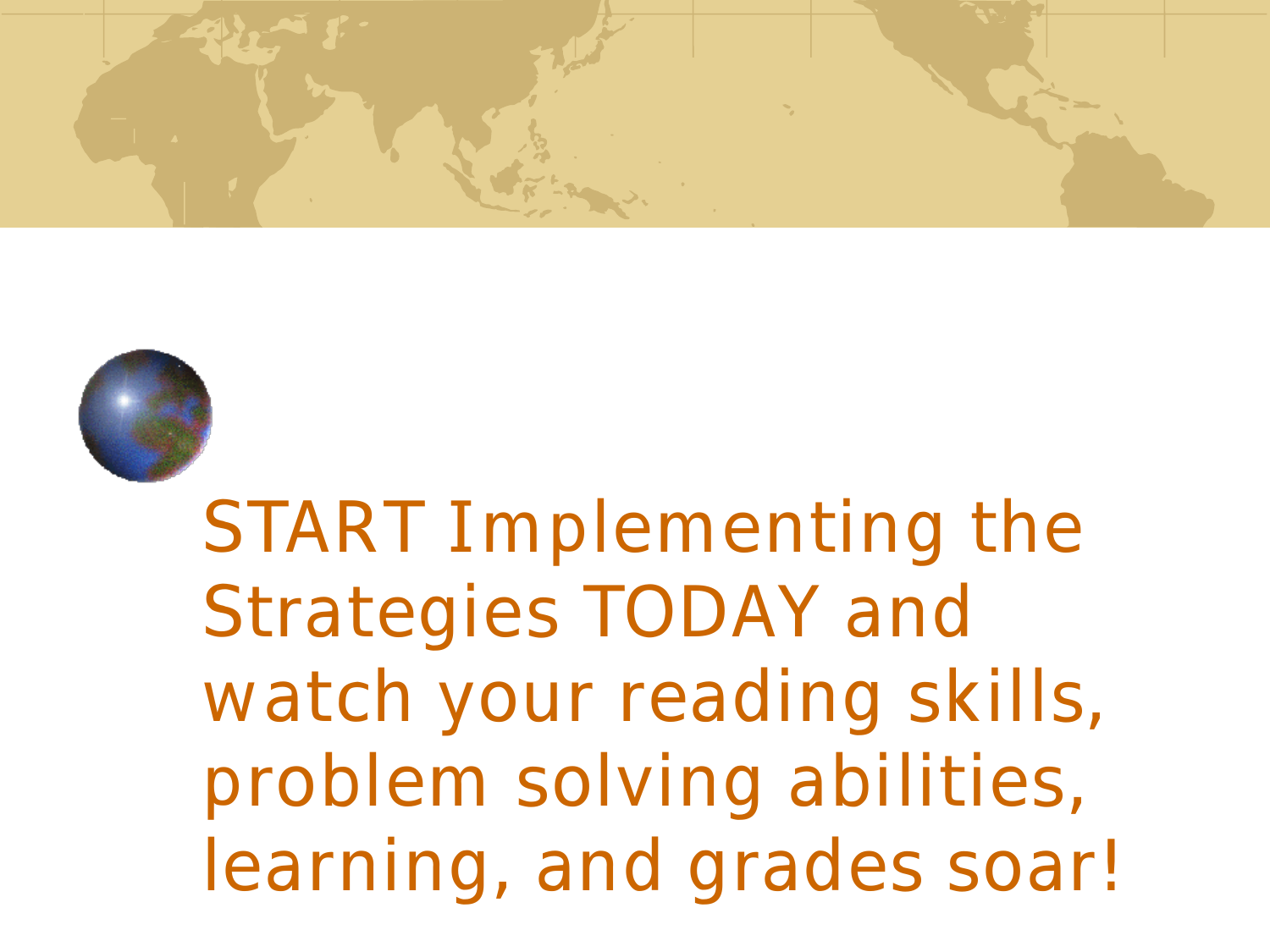

# START Implementing the Strategies TODAY and watch your reading skills, problem solving abilities, learning, and grades soar!